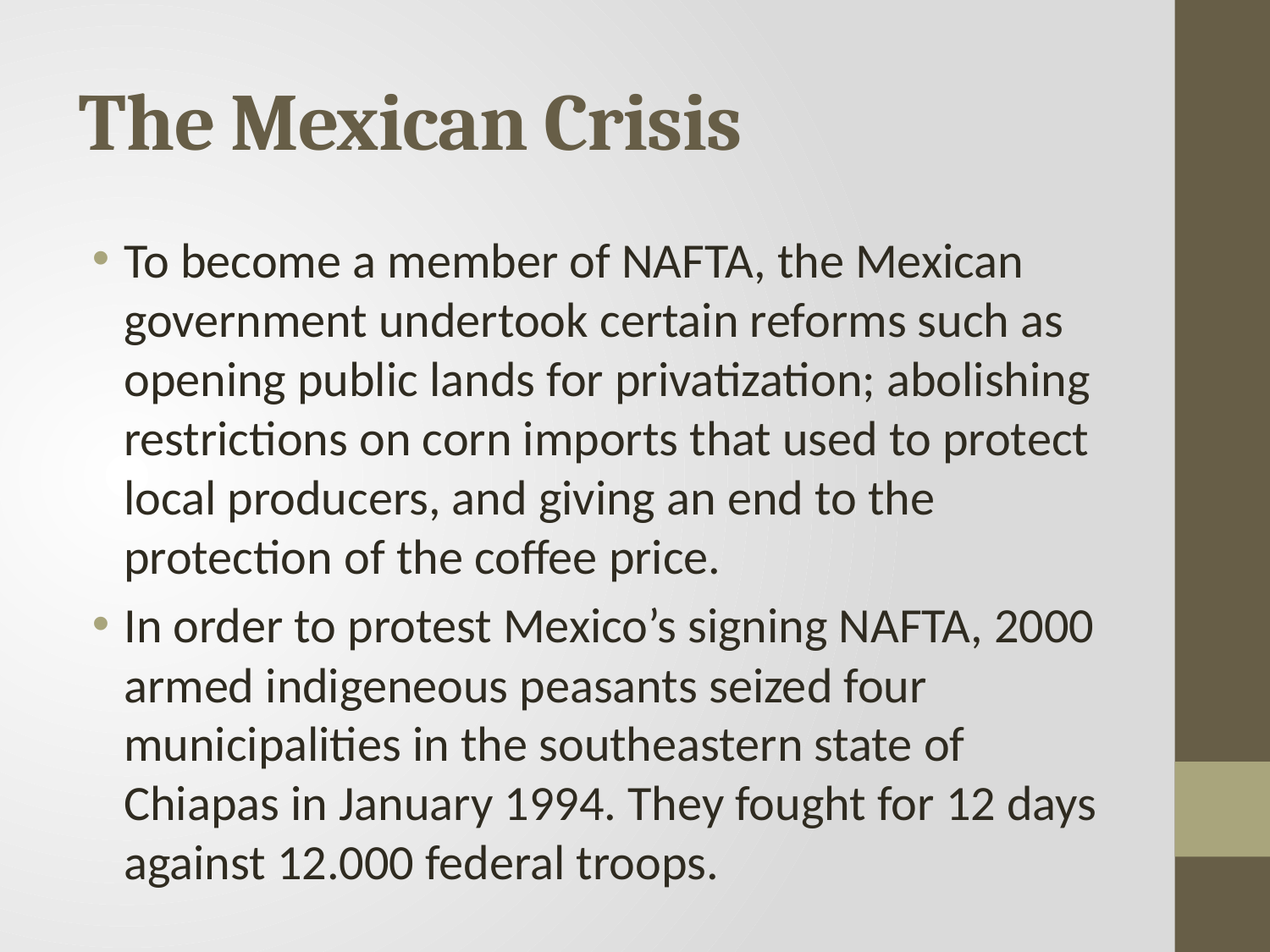

# The Mexican Crisis
To become a member of NAFTA, the Mexican government undertook certain reforms such as opening public lands for privatization; abolishing restrictions on corn imports that used to protect local producers, and giving an end to the protection of the coffee price.
In order to protest Mexico’s signing NAFTA, 2000 armed indigeneous peasants seized four municipalities in the southeastern state of Chiapas in January 1994. They fought for 12 days against 12.000 federal troops.